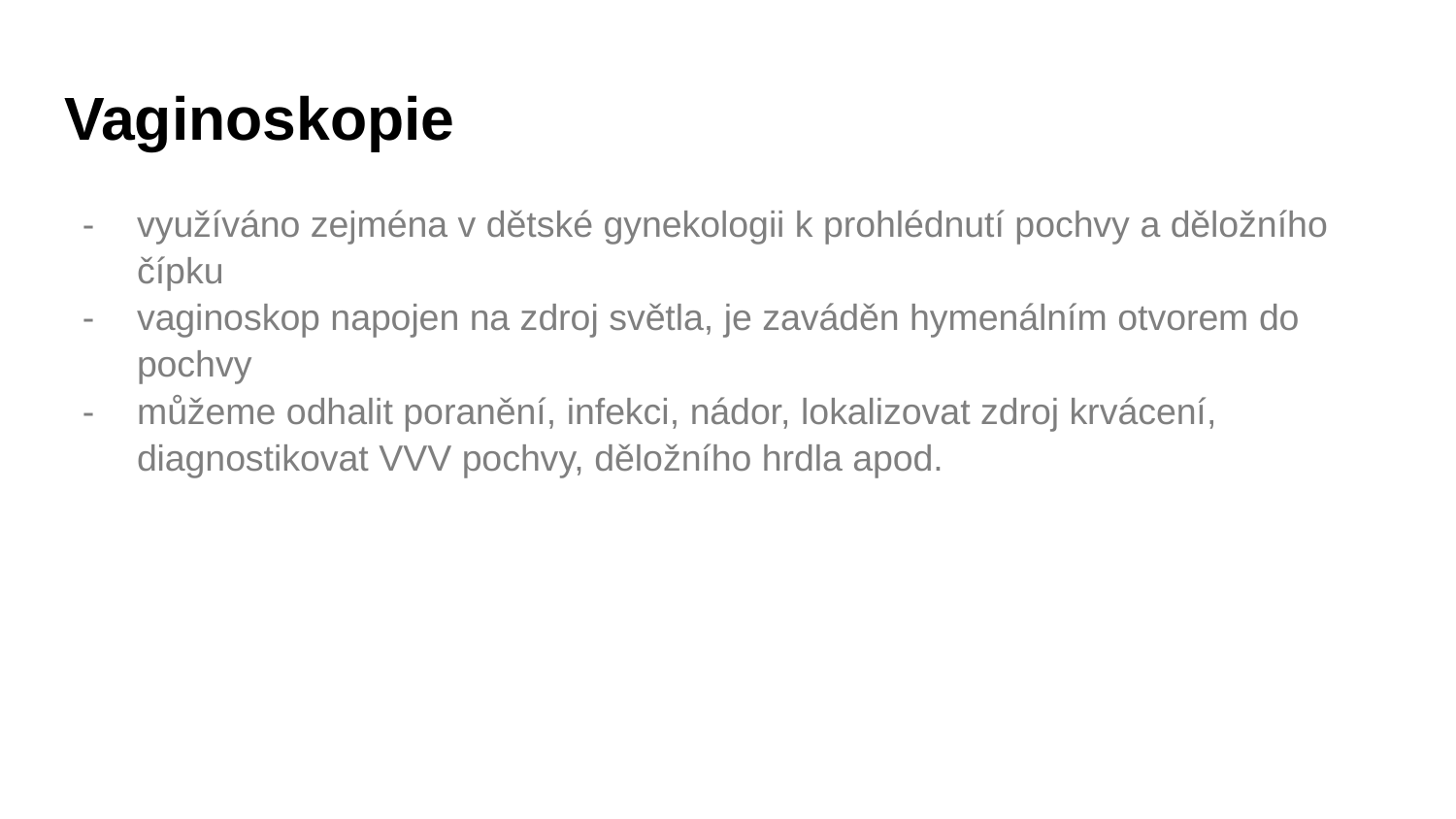

# Vaginoskopie
využíváno zejména v dětské gynekologii k prohlédnutí pochvy a děložního čípku
vaginoskop napojen na zdroj světla, je zaváděn hymenálním otvorem do pochvy
můžeme odhalit poranění, infekci, nádor, lokalizovat zdroj krvácení, diagnostikovat VVV pochvy, děložního hrdla apod.